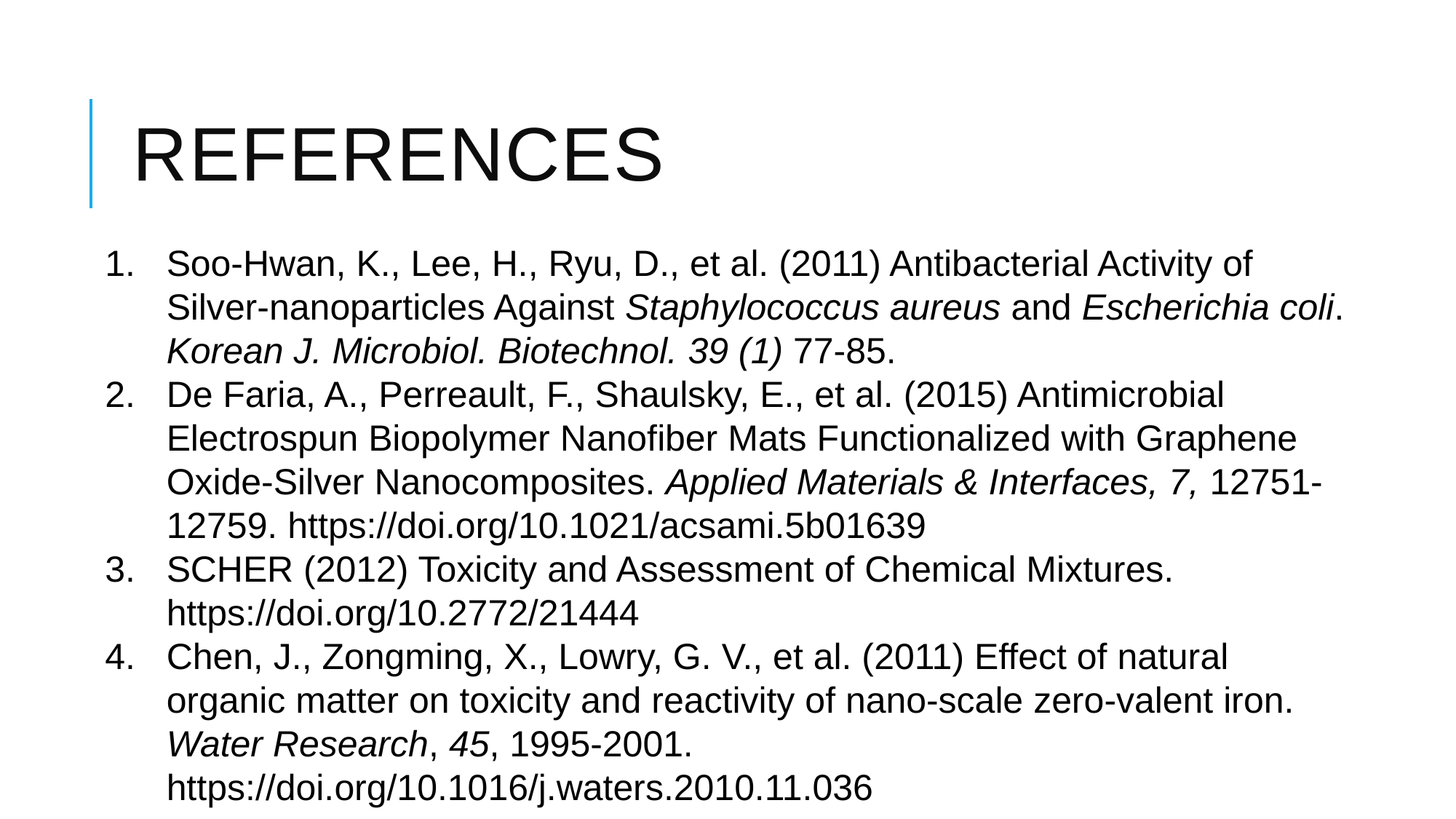

# References
Soo-Hwan, K., Lee, H., Ryu, D., et al. (2011) Antibacterial Activity of Silver-nanoparticles Against Staphylococcus aureus and Escherichia coli. Korean J. Microbiol. Biotechnol. 39 (1) 77-85.
De Faria, A., Perreault, F., Shaulsky, E., et al. (2015) Antimicrobial Electrospun Biopolymer Nanofiber Mats Functionalized with Graphene Oxide-Silver Nanocomposites. Applied Materials & Interfaces, 7, 12751-12759. https://doi.org/10.1021/acsami.5b01639
SCHER (2012) Toxicity and Assessment of Chemical Mixtures. https://doi.org/10.2772/21444
Chen, J., Zongming, X., Lowry, G. V., et al. (2011) Effect of natural organic matter on toxicity and reactivity of nano-scale zero-valent iron. Water Research, 45, 1995-2001. https://doi.org/10.1016/j.waters.2010.11.036